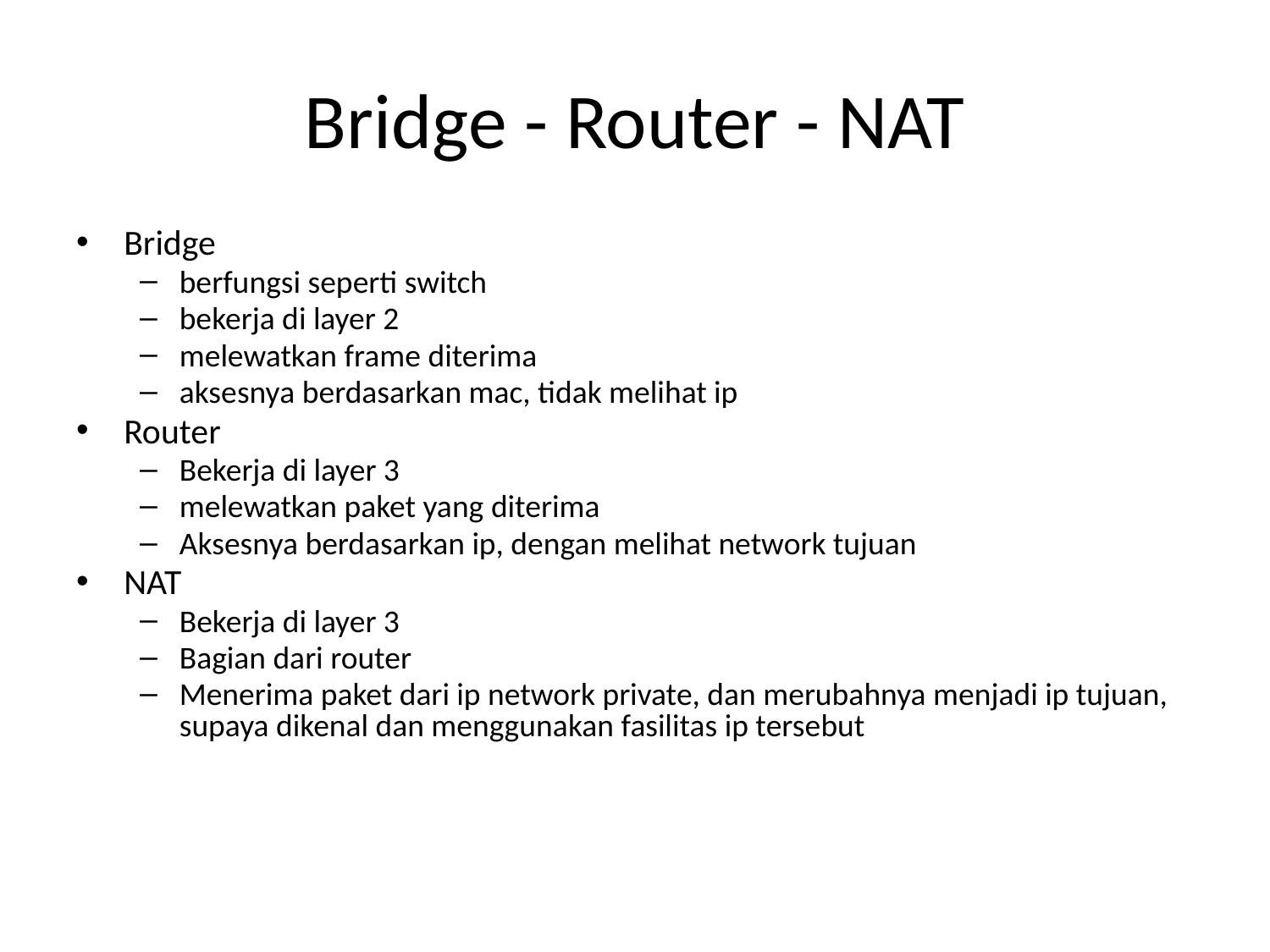

# Bridge - Router - NAT
Bridge
berfungsi seperti switch
bekerja di layer 2
melewatkan frame diterima
aksesnya berdasarkan mac, tidak melihat ip
Router
Bekerja di layer 3
melewatkan paket yang diterima
Aksesnya berdasarkan ip, dengan melihat network tujuan
NAT
Bekerja di layer 3
Bagian dari router
Menerima paket dari ip network private, dan merubahnya menjadi ip tujuan, supaya dikenal dan menggunakan fasilitas ip tersebut